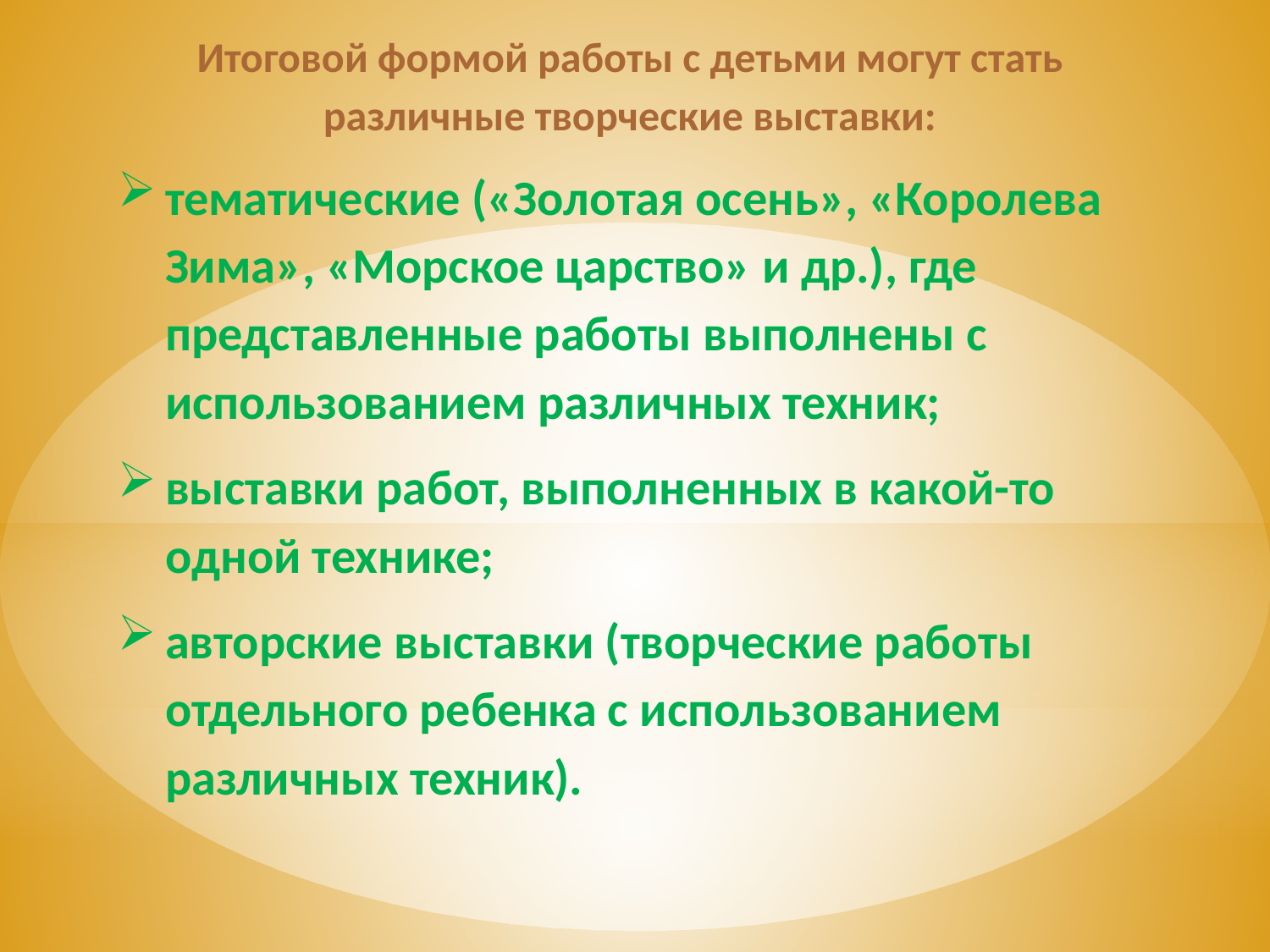

Итоговой формой работы с детьми могут стать различные творческие выставки:
тематические («Золотая осень», «Королева Зима», «Морское царство» и др.), где представленные работы выполнены с использованием различных техник;
выставки работ, выполненных в какой-то одной технике;
авторские выставки (творческие работы отдельного ребенка с использованием различных техник).